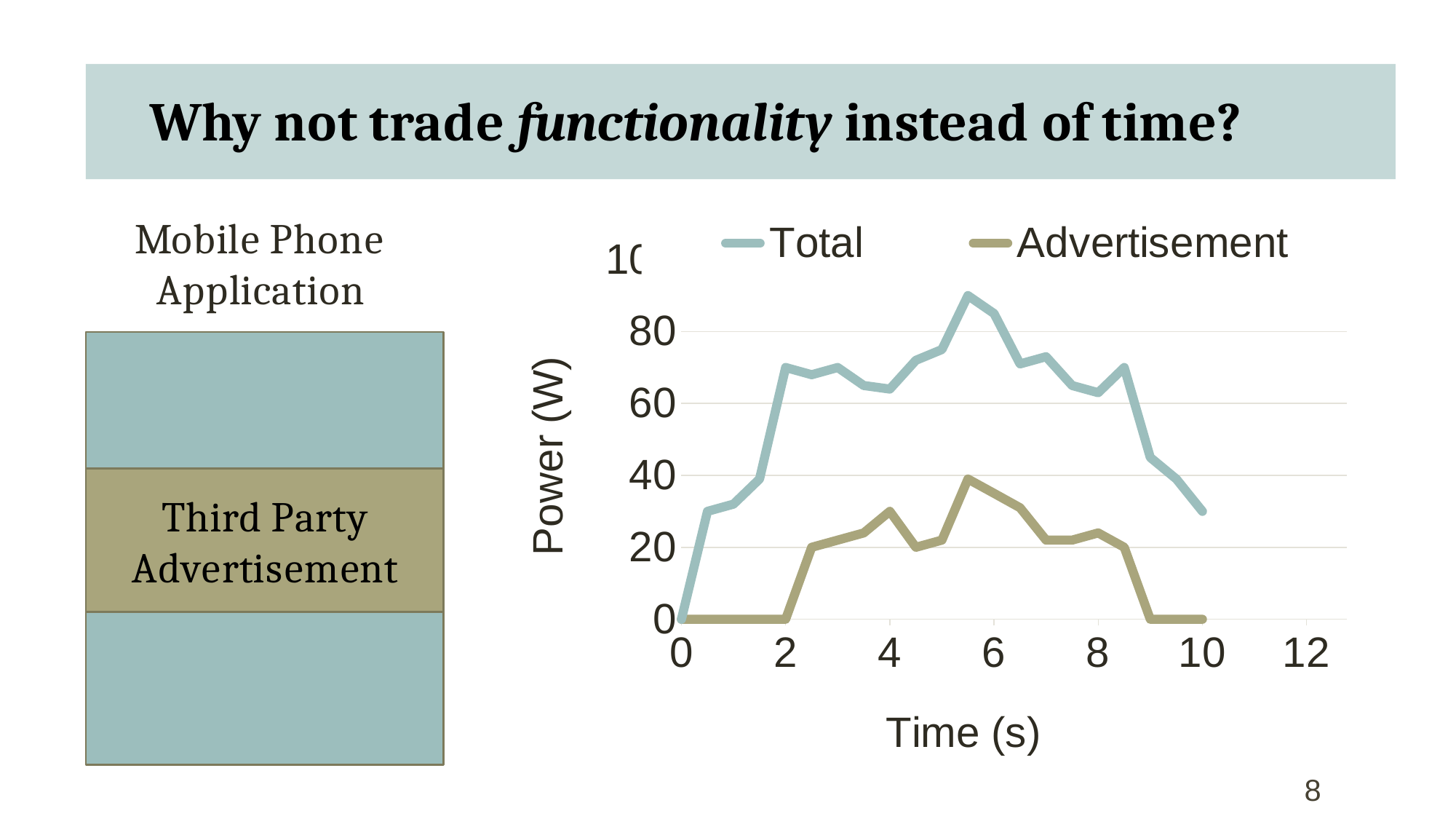

Why not trade functionality instead of time?
Mobile Phone Application

### Chart

| Category | Total  | Advertisement |
|---|---|---|

Third Party
Advertisement
8